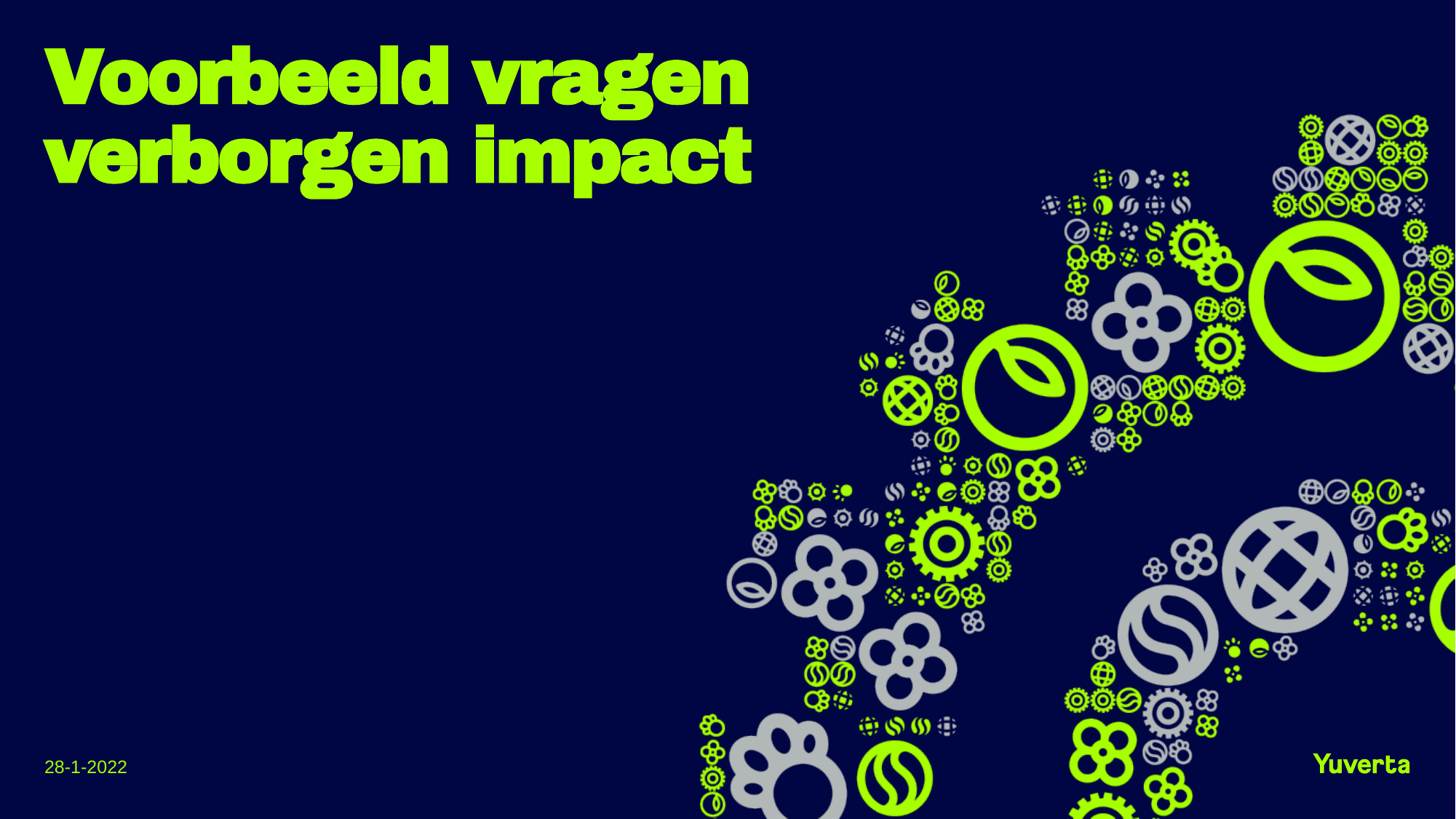

# Voorbeeld vragen verborgen impact

28-1-2022
10